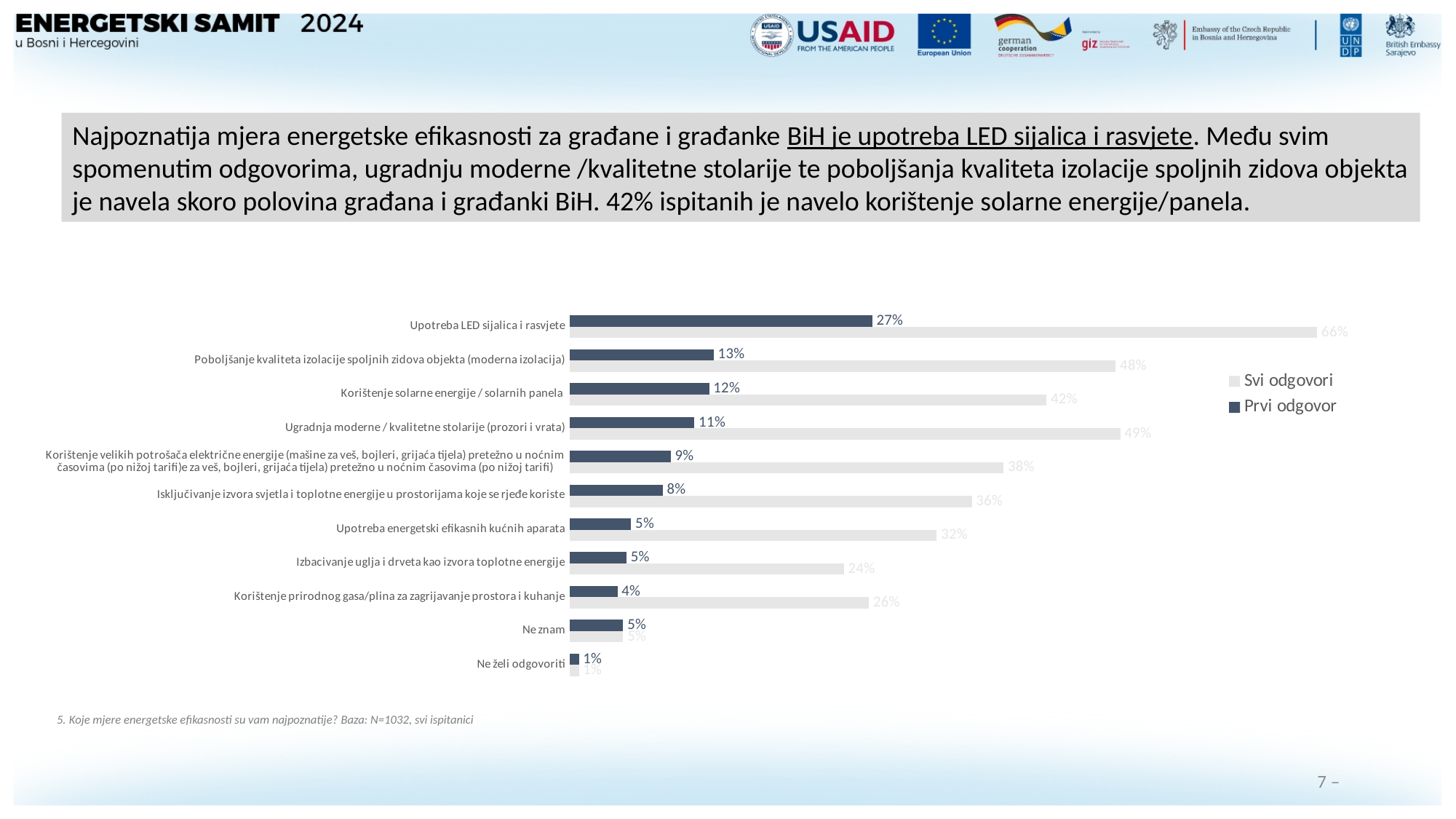

Najpoznatija mjera energetske efikasnosti za građane i građanke BiH je upotreba LED sijalica i rasvjete. Među svim spomenutim odgovorima, ugradnju moderne /kvalitetne stolarije te poboljšanja kvaliteta izolacije spoljnih zidova objekta je navela skoro polovina građana i građanki BiH. 42% ispitanih je navelo korištenje solarne energije/panela.
# Najpoznatije mjere energetske efikasnosti

### Chart

| Category | Prvi odgovor | Svi odgovori |
|---|---|---|
| Upotreba LED sijalica i rasvjete | 26.7 | 66.0 |
| Poboljšanje kvaliteta izolacije spoljnih zidova objekta (moderna izolacija) | 12.7 | 48.2 |
| Korištenje solarne energije / solarnih panela  | 12.3 | 42.1 |
| Ugradnja moderne / kvalitetne stolarije (prozori i vrata) | 11.0 | 48.6 |
| Korištenje velikih potrošača električne energije (mašine za veš, bojleri, grijaća tijela) pretežno u noćnim časovima (po nižoj tarifi)e za veš, bojleri, grijaća tijela) pretežno u noćnim časovima (po nižoj tarifi) | 8.9 | 38.3 |
| Isključivanje izvora svjetla i toplotne energije u prostorijama koje se rjeđe koriste | 8.2 | 35.5 |
| Upotreba energetski efikasnih kućnih aparata | 5.4 | 32.4 |
| Izbacivanje uglja i drveta kao izvora toplotne energije | 5.0 | 24.2 |
| Korištenje prirodnog gasa/plina za zagrijavanje prostora i kuhanje | 4.2 | 26.4 |
| Ne znam | 4.7 | 4.7 |
| Ne želi odgovoriti | 0.8 | 0.8 |
5. Koje mjere energetske efikasnosti su vam najpoznatije? Baza: N=1032, svi ispitanici
7 ‒